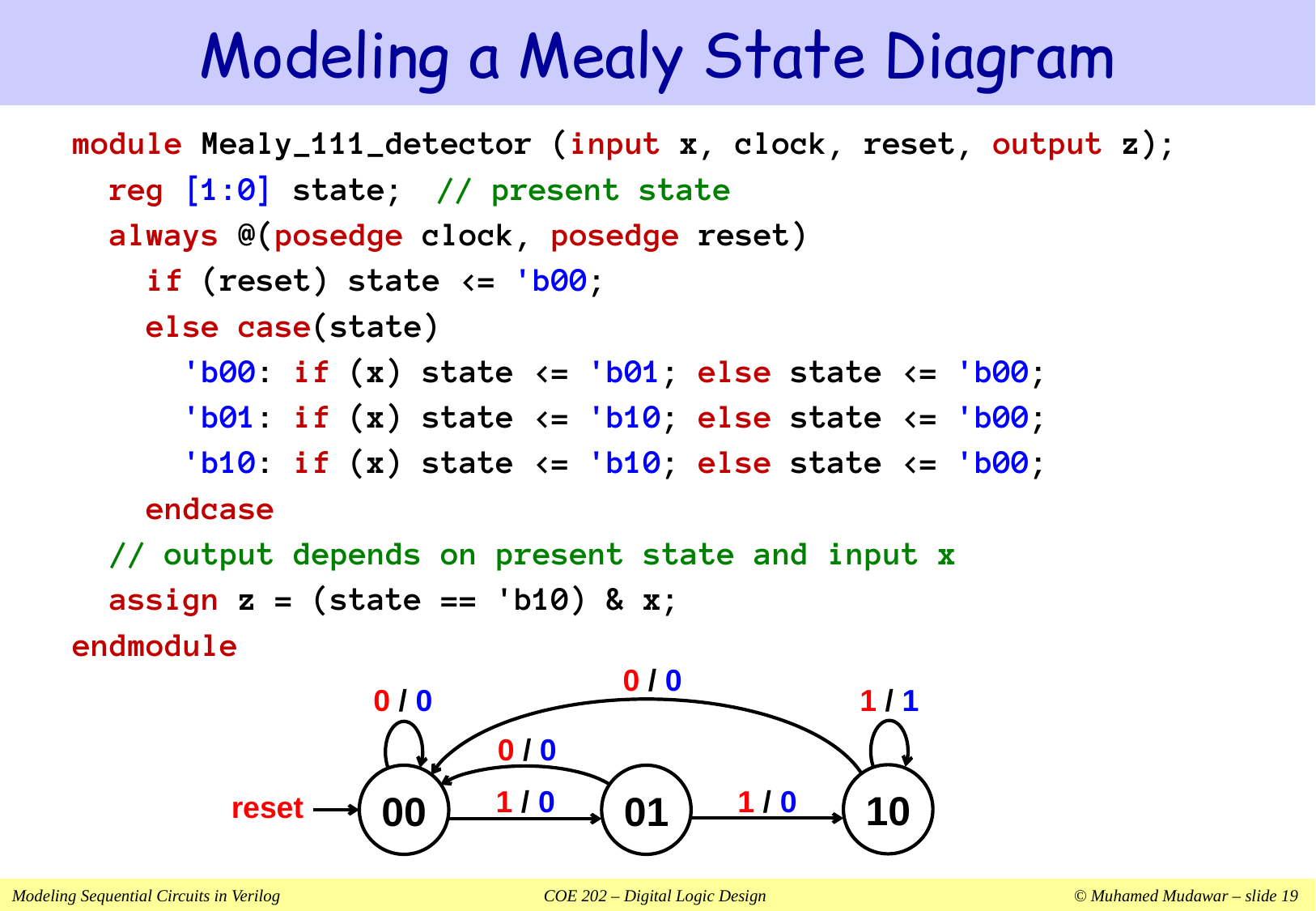

# Modeling a Mealy State Diagram
module Mealy_111_detector (input x, clock, reset, output z);
  reg [1:0] state;	// present state
  always @(posedge clock, posedge reset)
    if (reset) state <= 'b00;
    else case(state)
      'b00: if (x) state <= 'b01; else state <= 'b00;
      'b01: if (x) state <= 'b10; else state <= 'b00;
      'b10: if (x) state <= 'b10; else state <= 'b00;
    endcase
  // output depends on present state and input x
  assign z = (state == 'b10) & x;
endmodule
0 / 0

0 / 0

0 / 0

00
reset
1 / 1

10
1 / 0
01
1 / 0